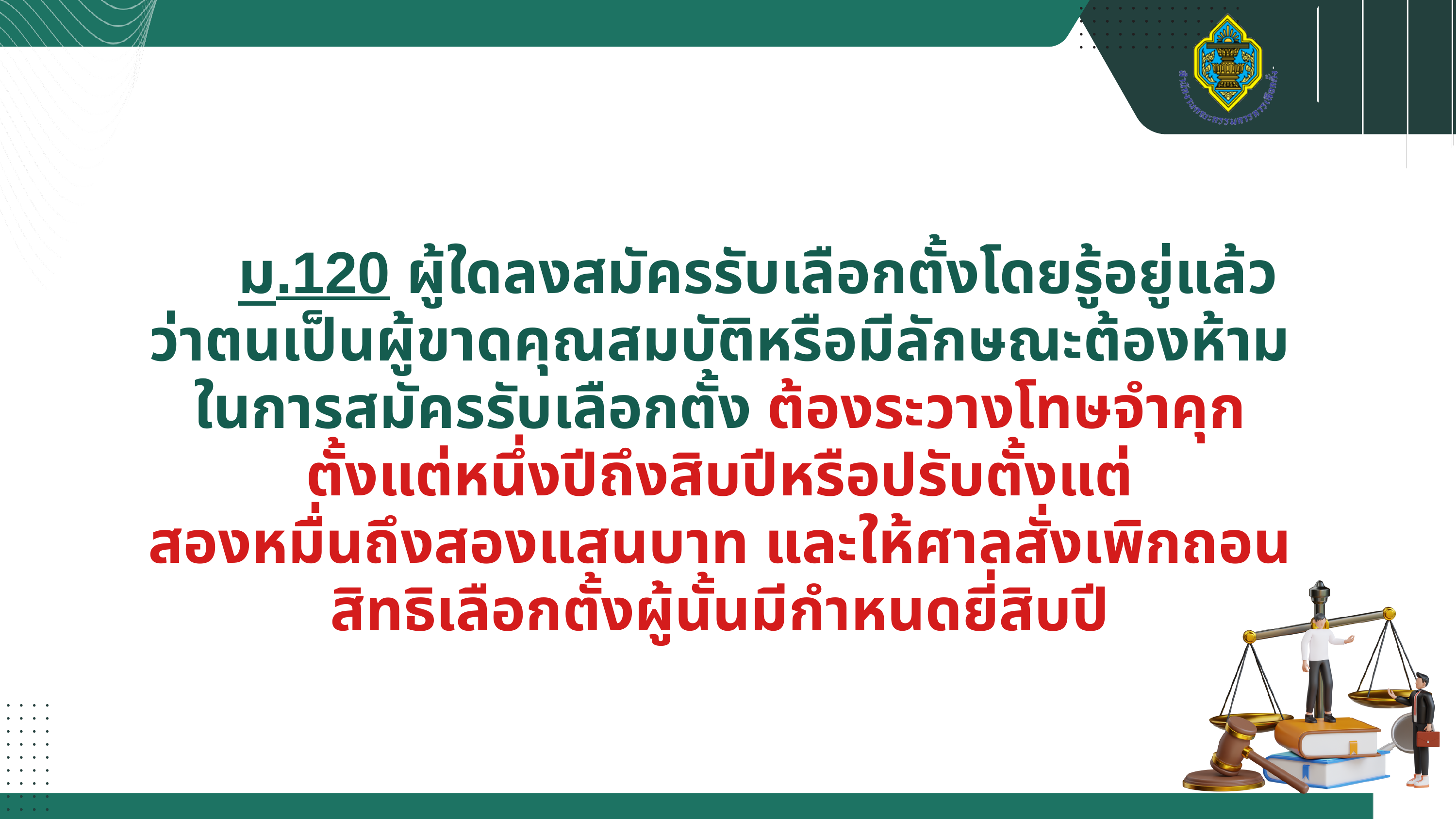

ม.120 ผู้ใดลงสมัครรับเลือกตั้งโดยรู้อยู่แล้ว
ว่าตนเป็นผู้ขาดคุณสมบัติหรือมีลักษณะต้องห้าม
ในการสมัครรับเลือกตั้ง ต้องระวางโทษจำคุกตั้งแต่หนึ่งปีถึงสิบปีหรือปรับตั้งแต่
สองหมื่นถึงสองแสนบาท และให้ศาลสั่งเพิกถอนสิทธิเลือกตั้งผู้นั้นมีกำหนดยี่สิบปี